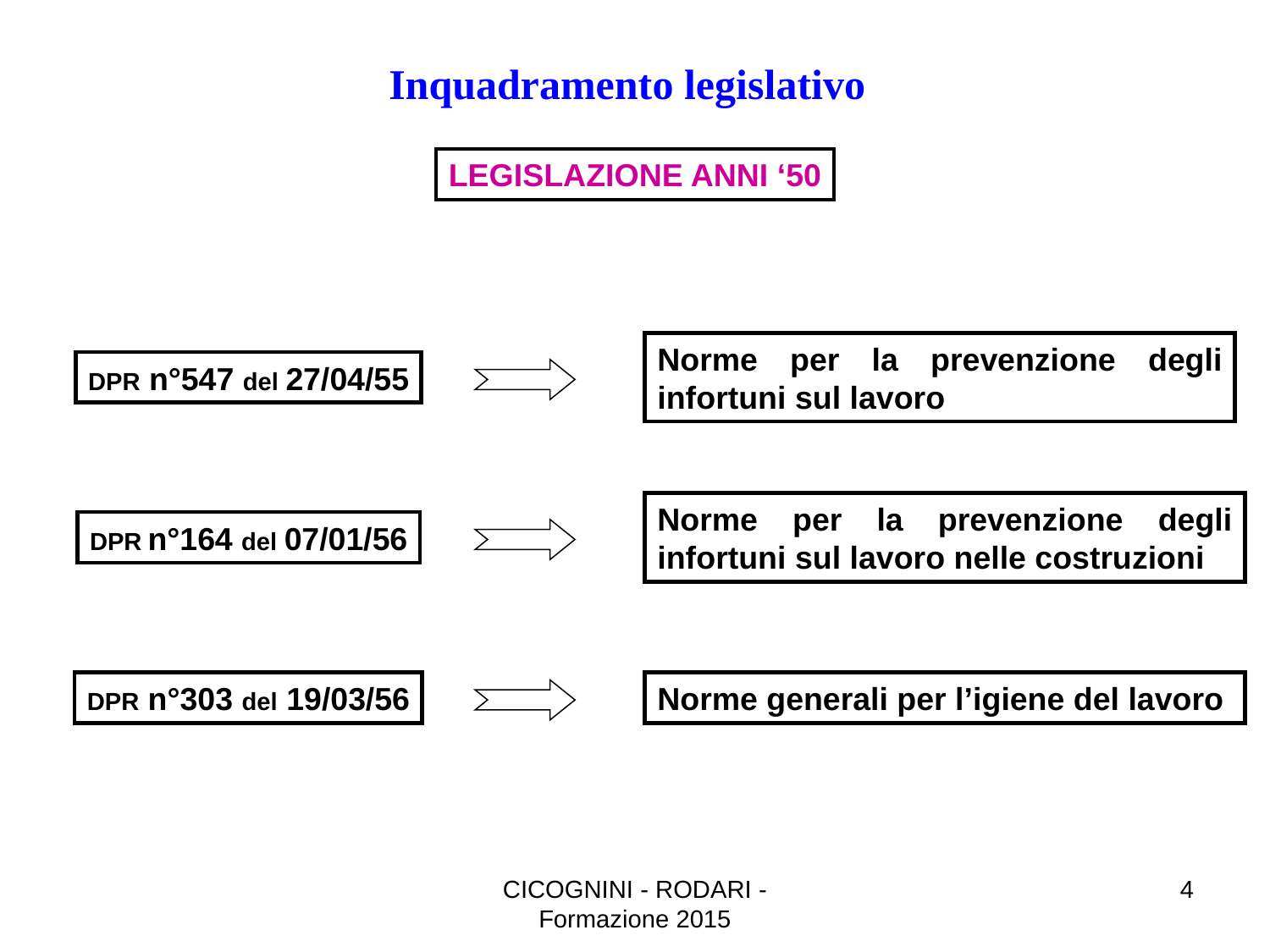

Inquadramento legislativo
LEGISLAZIONE ANNI ‘50
Norme per la prevenzione degli infortuni sul lavoro
DPR n°547 del 27/04/55

Norme per la prevenzione degli infortuni sul lavoro nelle costruzioni
DPR n°164 del 07/01/56

Norme generali per l’igiene del lavoro
DPR n°303 del 19/03/56

CICOGNINI - RODARI - Formazione 2015
4